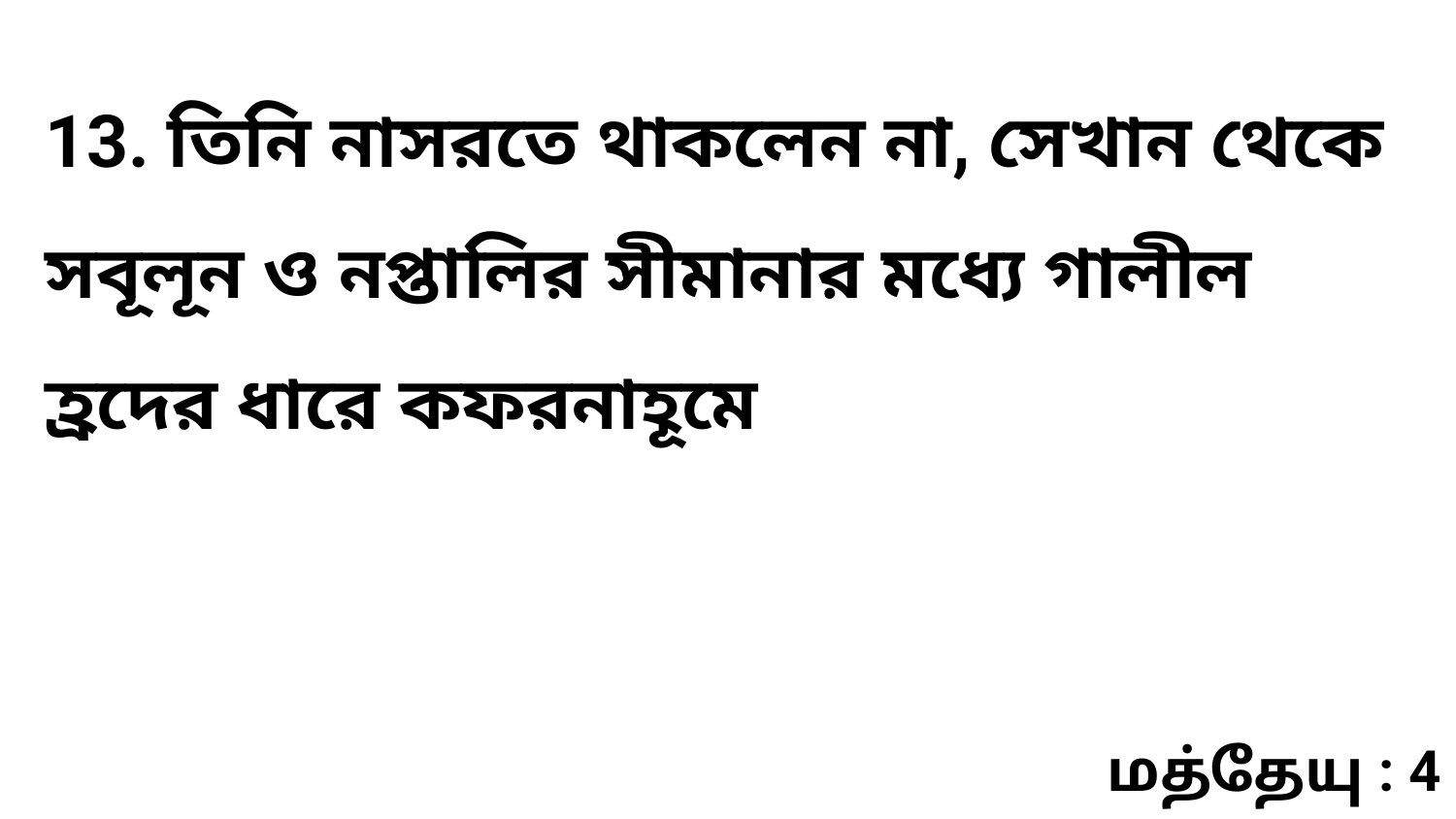

13. তিনি নাসরতে থাকলেন না, সেখান থেকে সবূলূন ও নপ্তালির সীমানার মধ্যে গালীল হ্রদের ধারে কফরনাহূমে
மத்தேயு : 4